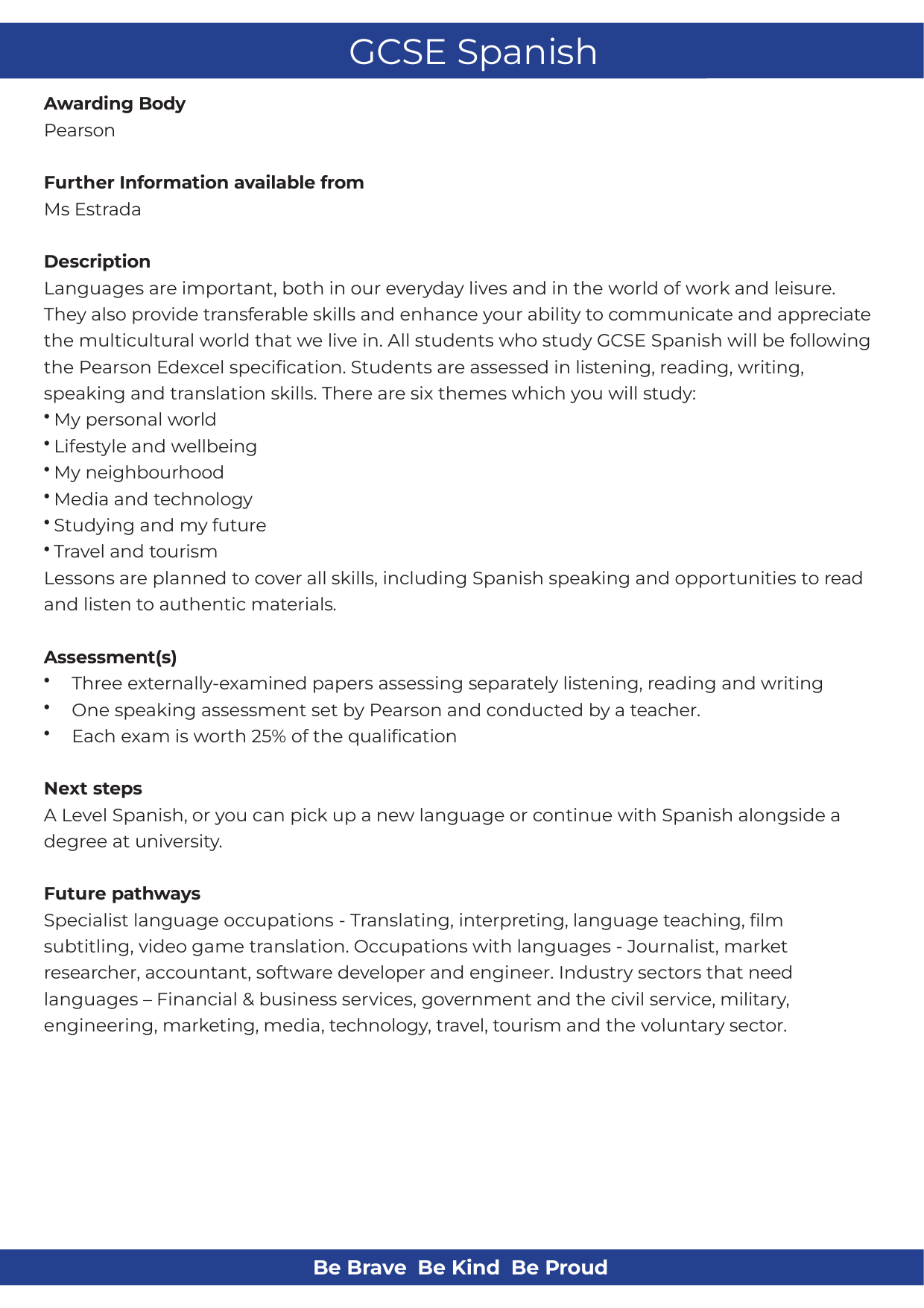

# GCSE Spanish
Awarding Body
Pearson

Further Information available from
Ms Estrada

Description
Languages are important, both in our everyday lives and in the world of work and leisure. They also provide transferable skills and enhance your ability to communicate and appreciate the multicultural world that we live in. All students who study GCSE Spanish will be following the Pearson Edexcel specification. Students are assessed in listening, reading, writing, speaking and translation skills. There are six themes which you will study:
My personal world
Lifestyle and wellbeing
My neighbourhood
Media and technology
Studying and my future
Travel and tourism
Lessons are planned to cover all skills, including Spanish speaking and opportunities to read and listen to authentic materials.

Assessment(s)
Three externally-examined papers assessing separately listening, reading and writing
One speaking assessment set by Pearson and conducted by a teacher.
Each exam is worth 25% of the qualification

Next steps
A Level Spanish, or you can pick up a new language or continue with Spanish alongside a degree at university.

Future pathways
Specialist language occupations - Translating, interpreting, language teaching, film subtitling, video game translation. Occupations with languages - Journalist, market researcher, accountant, software developer and engineer. Industry sectors that need languages – Financial & business services, government and the civil service, military, engineering, marketing, media, technology, travel, tourism and the voluntary sector.
Be Brave Be Kind Be Proud